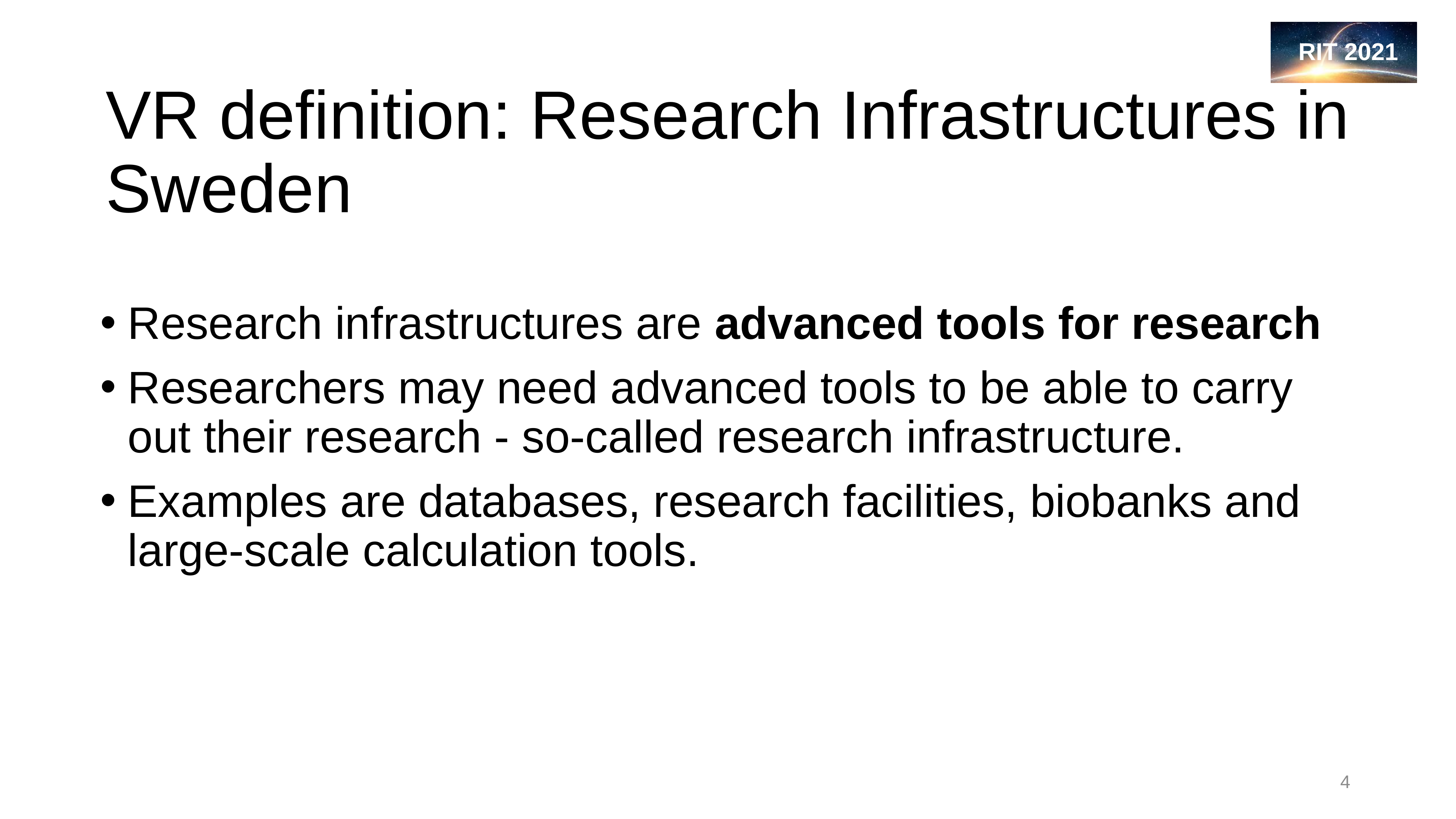

# VR definition: Research Infrastructures in Sweden

Research infrastructures are advanced tools for research
Researchers may need advanced tools to be able to carry out their research - so-called research infrastructure.
Examples are databases, research facilities, biobanks and large-scale calculation tools.

4